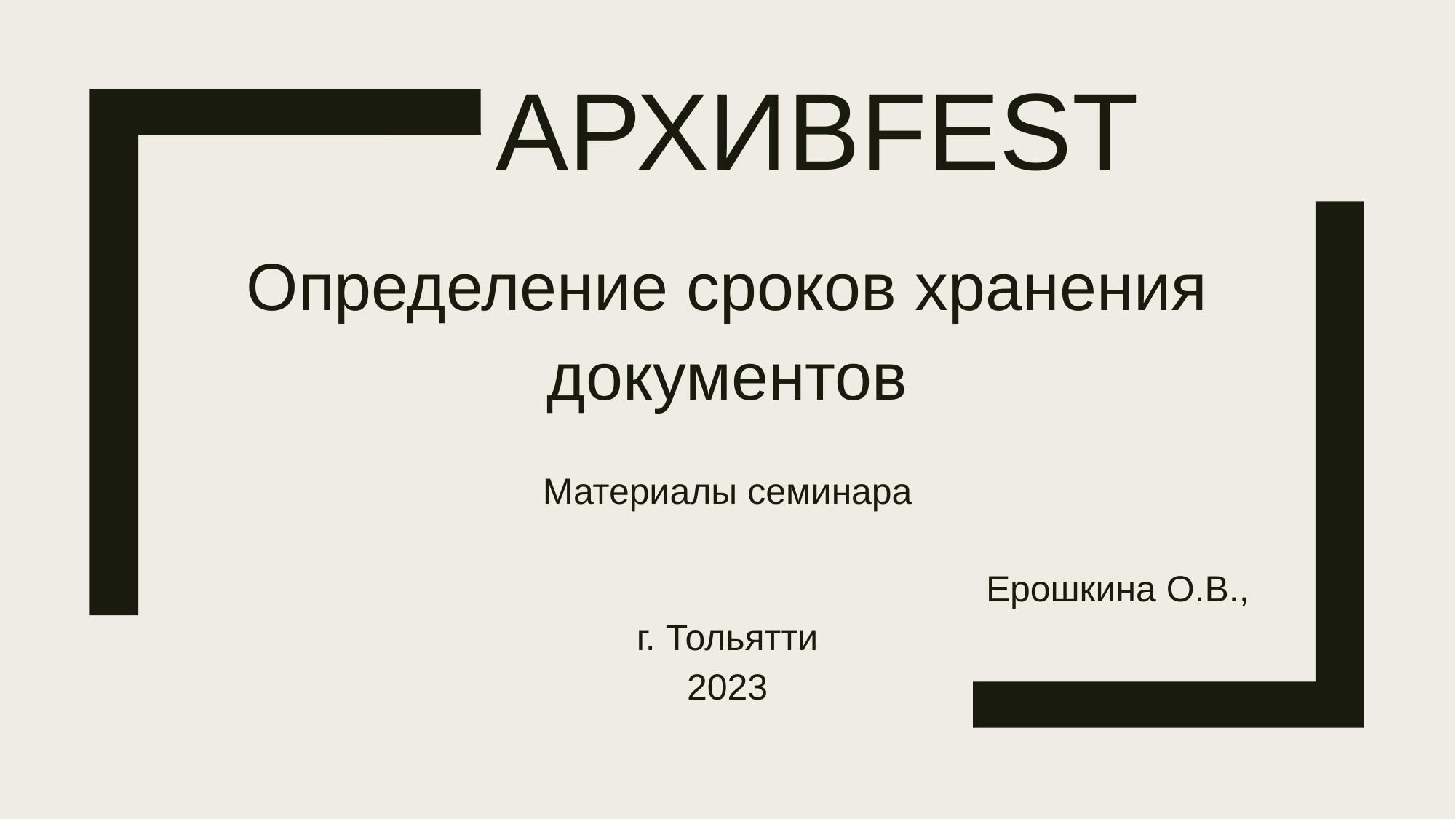

# АрхивFEST
Определение сроков хранения документов

Материалы семинара

Ерошкина О.В.,
г. Тольятти
2023